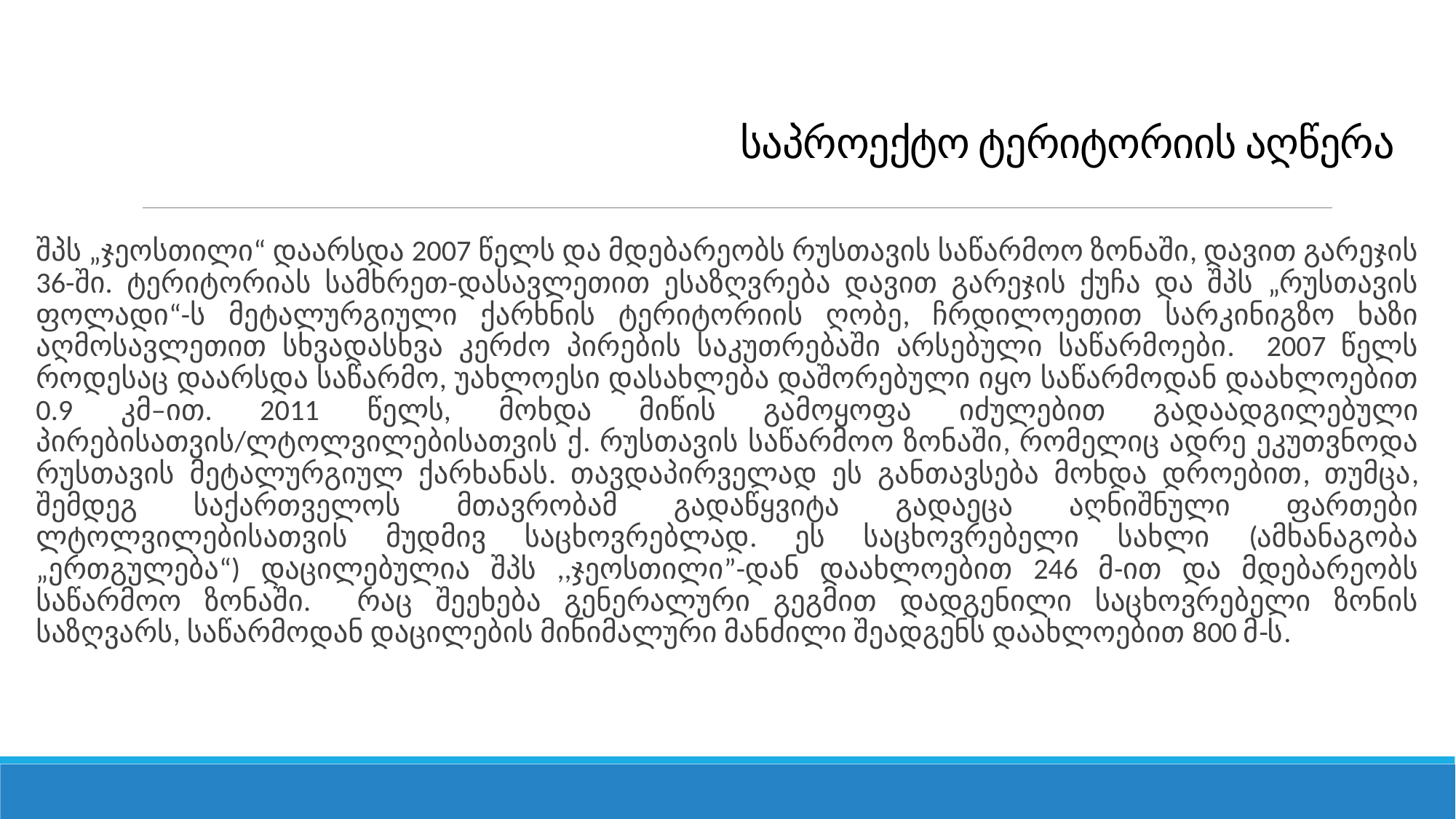

# საპროექტო ტერიტორიის აღწერა
შპს „ჯეოსთილი“ დაარსდა 2007 წელს და მდებარეობს რუსთავის საწარმოო ზონაში, დავით გარეჯის 36-ში. ტერიტორიას სამხრეთ-დასავლეთით ესაზღვრება დავით გარეჯის ქუჩა და შპს „რუსთავის ფოლადი“-ს მეტალურგიული ქარხნის ტერიტორიის ღობე, ჩრდილოეთით სარკინიგზო ხაზი აღმოსავლეთით სხვადასხვა კერძო პირების საკუთრებაში არსებული საწარმოები.  2007 წელს როდესაც დაარსდა საწარმო, უახლოესი დასახლება დაშორებული იყო საწარმოდან დაახლოებით 0.9 კმ–ით. 2011 წელს, მოხდა მიწის გამოყოფა იძულებით გადაადგილებული პირებისათვის/ლტოლვილებისათვის ქ. რუსთავის საწარმოო ზონაში, რომელიც ადრე ეკუთვნოდა რუსთავის მეტალურგიულ ქარხანას. თავდაპირველად ეს განთავსება მოხდა დროებით, თუმცა, შემდეგ საქართველოს მთავრობამ გადაწყვიტა გადაეცა აღნიშნული ფართები ლტოლვილებისათვის მუდმივ საცხოვრებლად. ეს საცხოვრებელი სახლი (ამხანაგობა „ერთგულება“) დაცილებულია შპს ,,ჯეოსთილი”-დან დაახლოებით 246 მ-ით და მდებარეობს საწარმოო ზონაში.  რაც შეეხება გენერალური გეგმით დადგენილი საცხოვრებელი ზონის საზღვარს, საწარმოდან დაცილების მინიმალური მანძილი შეადგენს დაახლოებით 800 მ-ს.